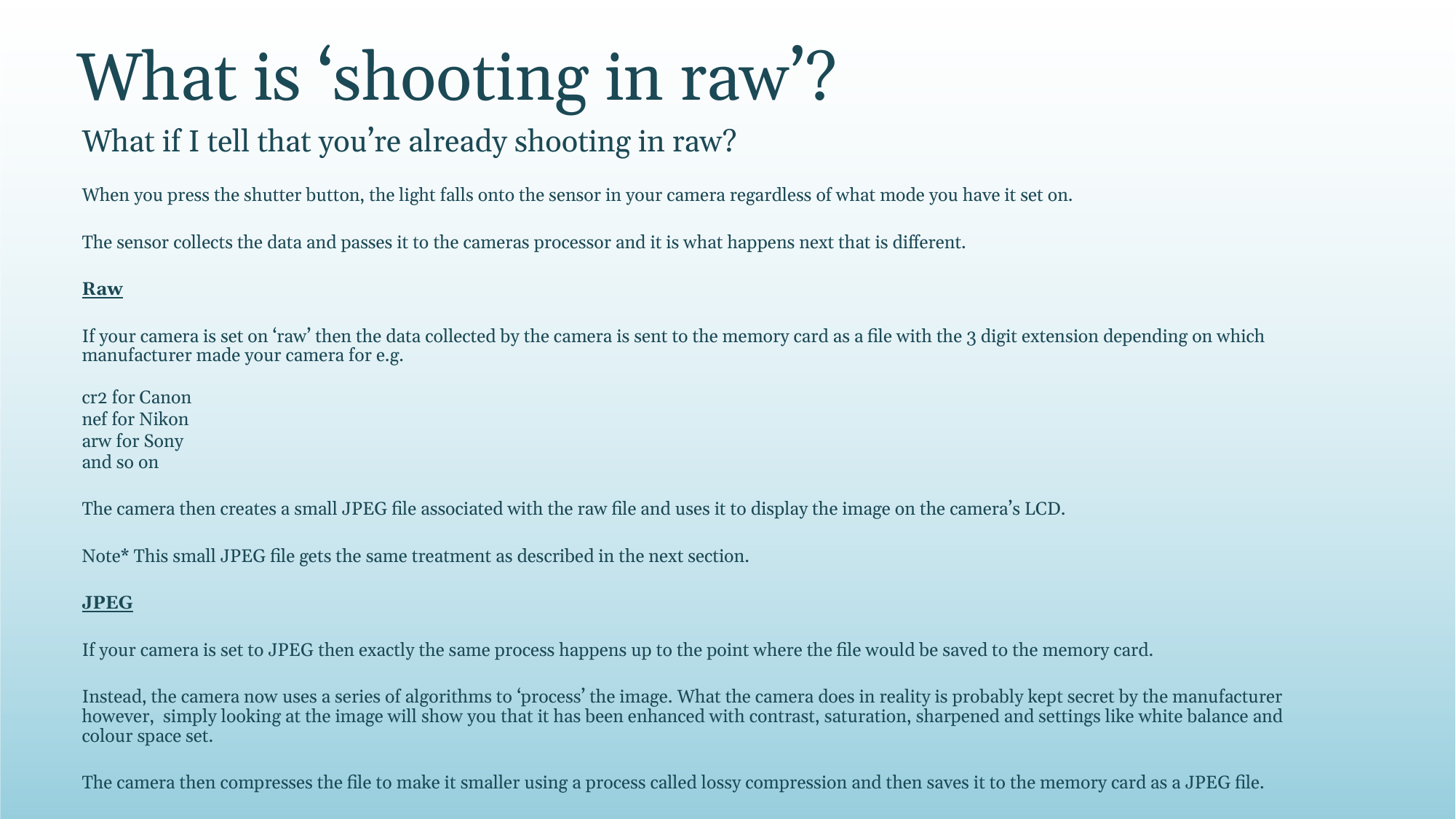

# What is ‘shooting in raw’?
What if I tell that you’re already shooting in raw?
When you press the shutter button, the light falls onto the sensor in your camera regardless of what mode you have it set on.
The sensor collects the data and passes it to the cameras processor and it is what happens next that is different.
Raw
If your camera is set on ‘raw’ then the data collected by the camera is sent to the memory card as a file with the 3 digit extension depending on which manufacturer made your camera for e.g.

cr2 for Canon
nef for Nikon
arw for Sony
and so on
The camera then creates a small JPEG file associated with the raw file and uses it to display the image on the camera’s LCD.
Note* This small JPEG file gets the same treatment as described in the next section.
JPEG
If your camera is set to JPEG then exactly the same process happens up to the point where the file would be saved to the memory card.
Instead, the camera now uses a series of algorithms to ‘process’ the image. What the camera does in reality is probably kept secret by the manufacturer however,  simply looking at the image will show you that it has been enhanced with contrast, saturation, sharpened and settings like white balance and colour space set.
The camera then compresses the file to make it smaller using a process called lossy compression and then saves it to the memory card as a JPEG file.